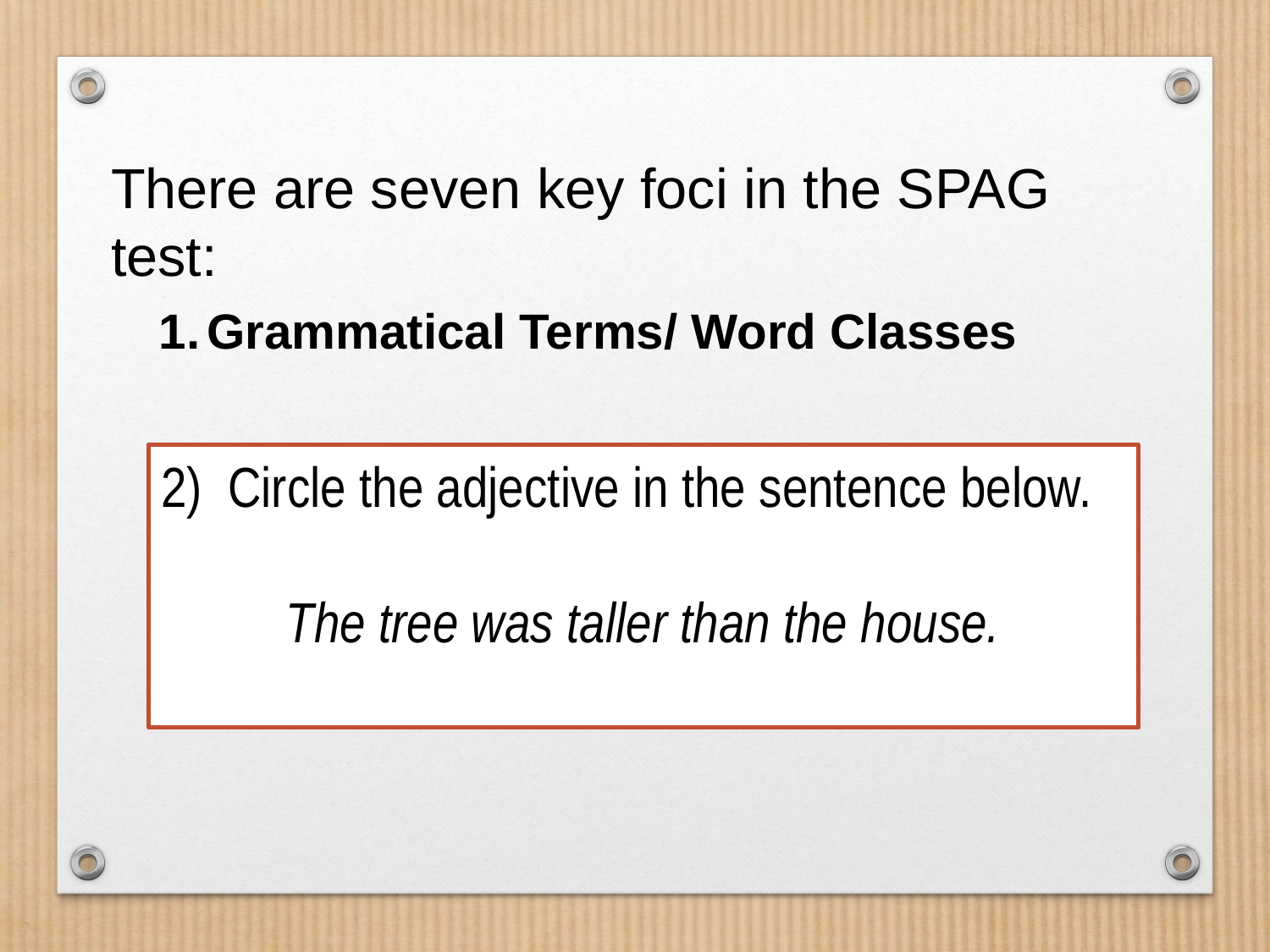

There are seven key foci in the SPAG test:
Grammatical Terms/ Word Classes

2)  Circle the adjective in the sentence below.

The tree was taller than the house.